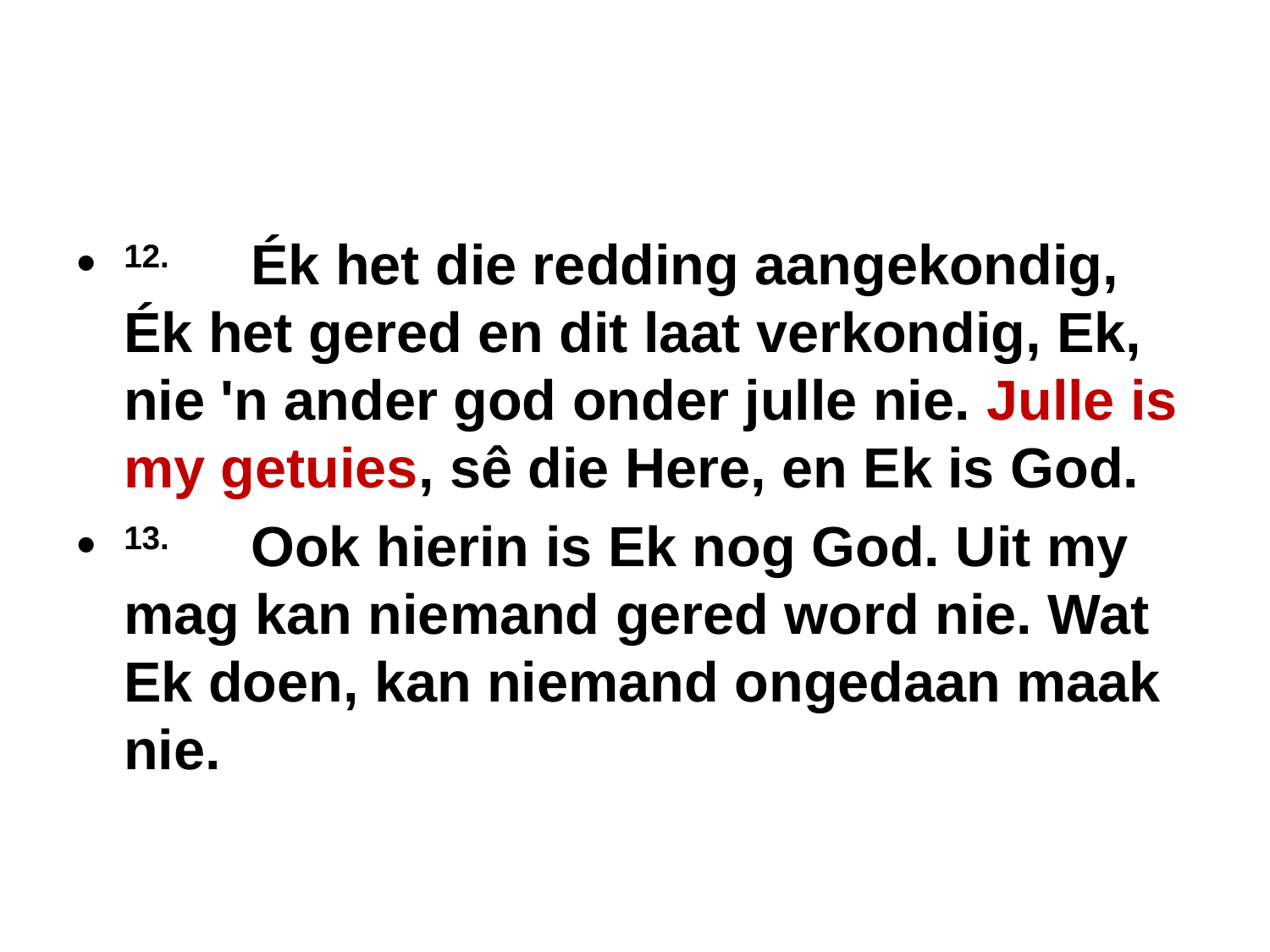

#
12.	Ék het die redding aangekondig, Ék het gered en dit laat verkondig, Ek, nie 'n ander god onder julle nie. Julle is my getuies, sê die Here, en Ek is God.
13.	Ook hierin is Ek nog God. Uit my mag kan niemand gered word nie. Wat Ek doen, kan niemand ongedaan maak nie.